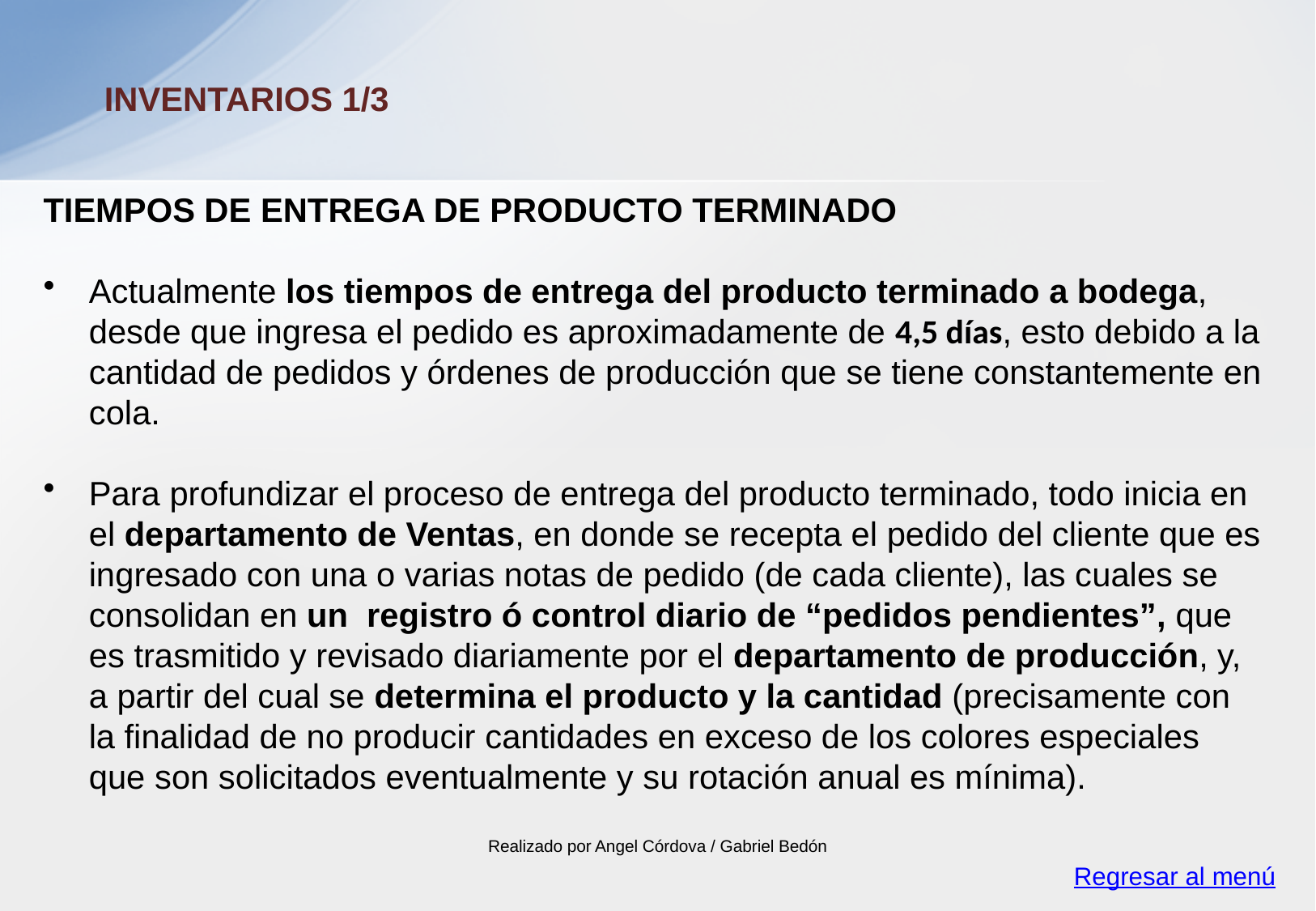

INVENTARIOS 1/3
TIEMPOS DE ENTREGA DE PRODUCTO TERMINADO

Actualmente los tiempos de entrega del producto terminado a bodega, desde que ingresa el pedido es aproximadamente de 4,5 días, esto debido a la cantidad de pedidos y órdenes de producción que se tiene constantemente en cola.

Para profundizar el proceso de entrega del producto terminado, todo inicia en el departamento de Ventas, en donde se recepta el pedido del cliente que es ingresado con una o varias notas de pedido (de cada cliente), las cuales se consolidan en un  registro ó control diario de “pedidos pendientes”, que es trasmitido y revisado diariamente por el departamento de producción, y, a partir del cual se determina el producto y la cantidad (precisamente con la finalidad de no producir cantidades en exceso de los colores especiales que son solicitados eventualmente y su rotación anual es mínima).

Realizado por Angel Córdova / Gabriel Bedón
Regresar al menú